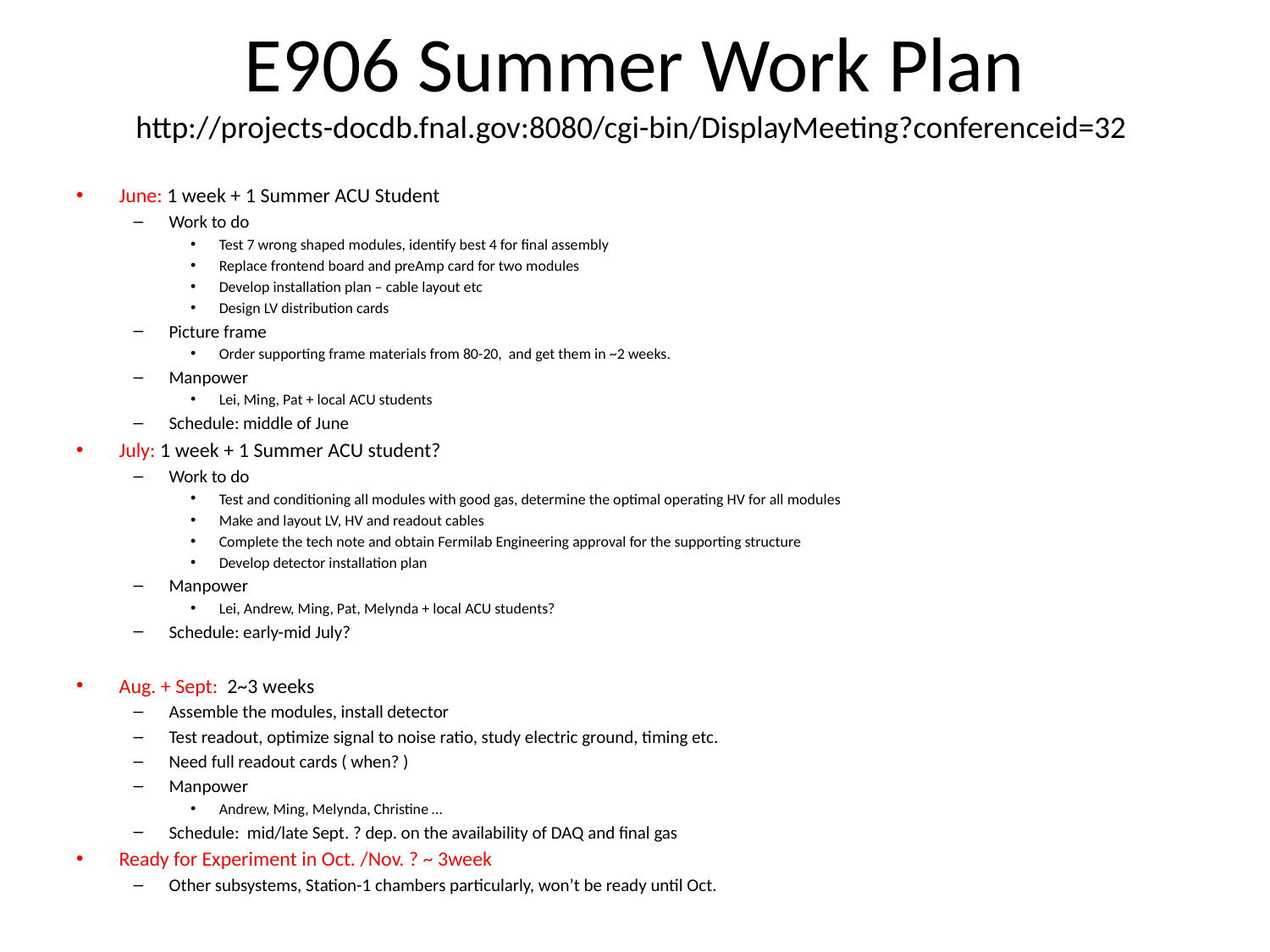

# E906 Summer Work Plan http://projects-docdb.fnal.gov:8080/cgi-bin/DisplayMeeting?conferenceid=32
June: 1 week + 1 Summer ACU Student
Work to do
Test 7 wrong shaped modules, identify best 4 for final assembly
Replace frontend board and preAmp card for two modules
Develop installation plan – cable layout etc
Design LV distribution cards
Picture frame
Order supporting frame materials from 80-20,  and get them in ~2 weeks.
Manpower
Lei, Ming, Pat + local ACU students
Schedule: middle of June
July: 1 week + 1 Summer ACU student?
Work to do
Test and conditioning all modules with good gas, determine the optimal operating HV for all modules
Make and layout LV, HV and readout cables
Complete the tech note and obtain Fermilab Engineering approval for the supporting structure
Develop detector installation plan
Manpower
Lei, Andrew, Ming, Pat, Melynda + local ACU students?
Schedule: early-mid July?

Aug. + Sept:  2~3 weeks
Assemble the modules, install detector
Test readout, optimize signal to noise ratio, study electric ground, timing etc.
Need full readout cards ( when? )
Manpower
Andrew, Ming, Melynda, Christine …
Schedule:  mid/late Sept. ? dep. on the availability of DAQ and final gas
Ready for Experiment in Oct. /Nov. ? ~ 3week
Other subsystems, Station-1 chambers particularly, won’t be ready until Oct.